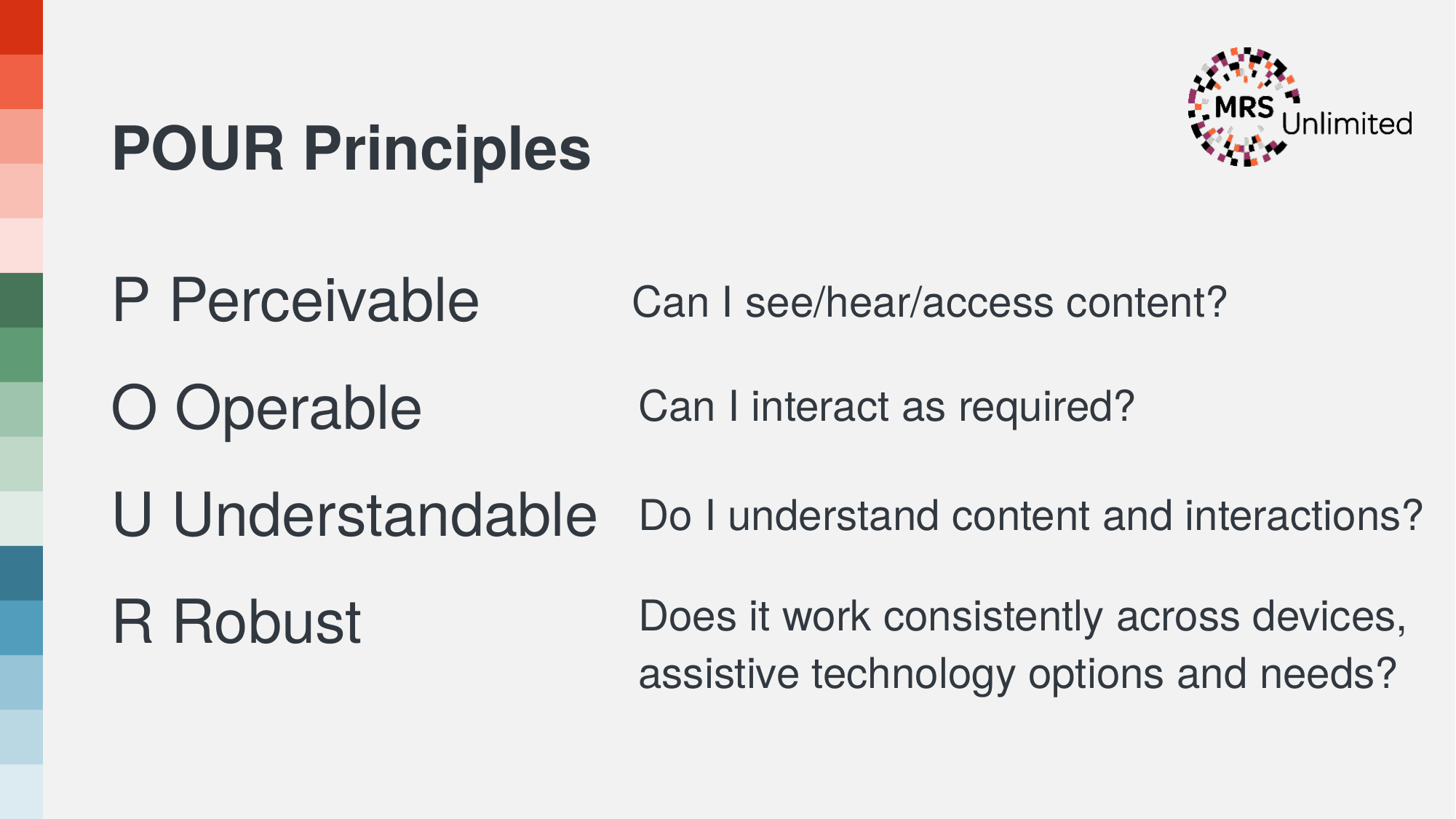

# POUR Principles
P Perceivable
O Operable
U Understandable
R Robust
Can I see/hear/access content?
Can I interact as required?
Do I understand content and interactions?
Does it work consistently across devices, assistive technology options and needs?